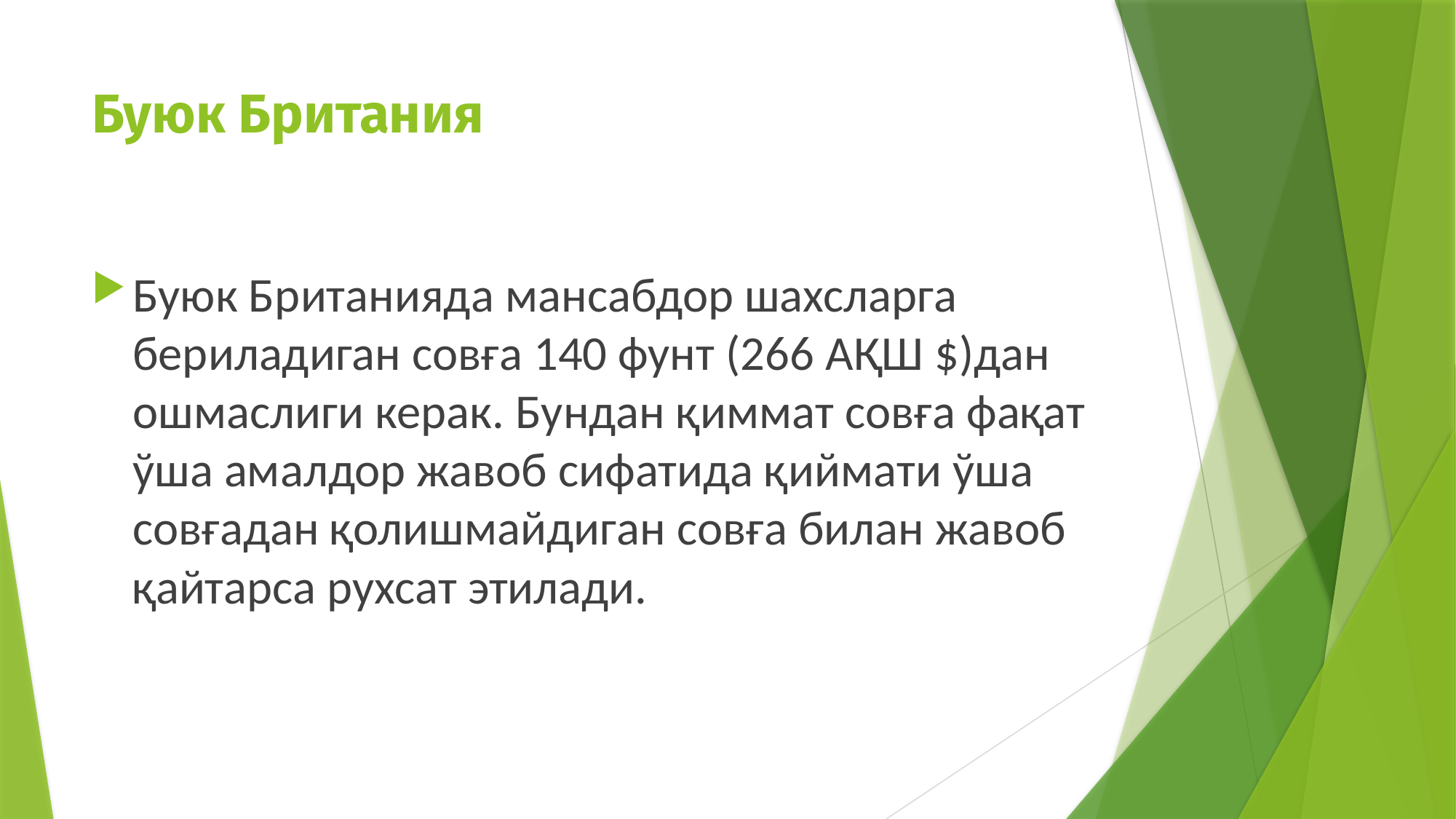

# Буюк Британия
Буюк Британияда мансабдор шахсларга бериладиган совға 140 фунт (266 АҚШ $)дан ошмаслиги керак. Бундан қиммат совға фақат ўша амалдор жавоб сифатида қиймати ўша совғадан қолишмайдиган совға билан жавоб қайтарса рухсат этилади.